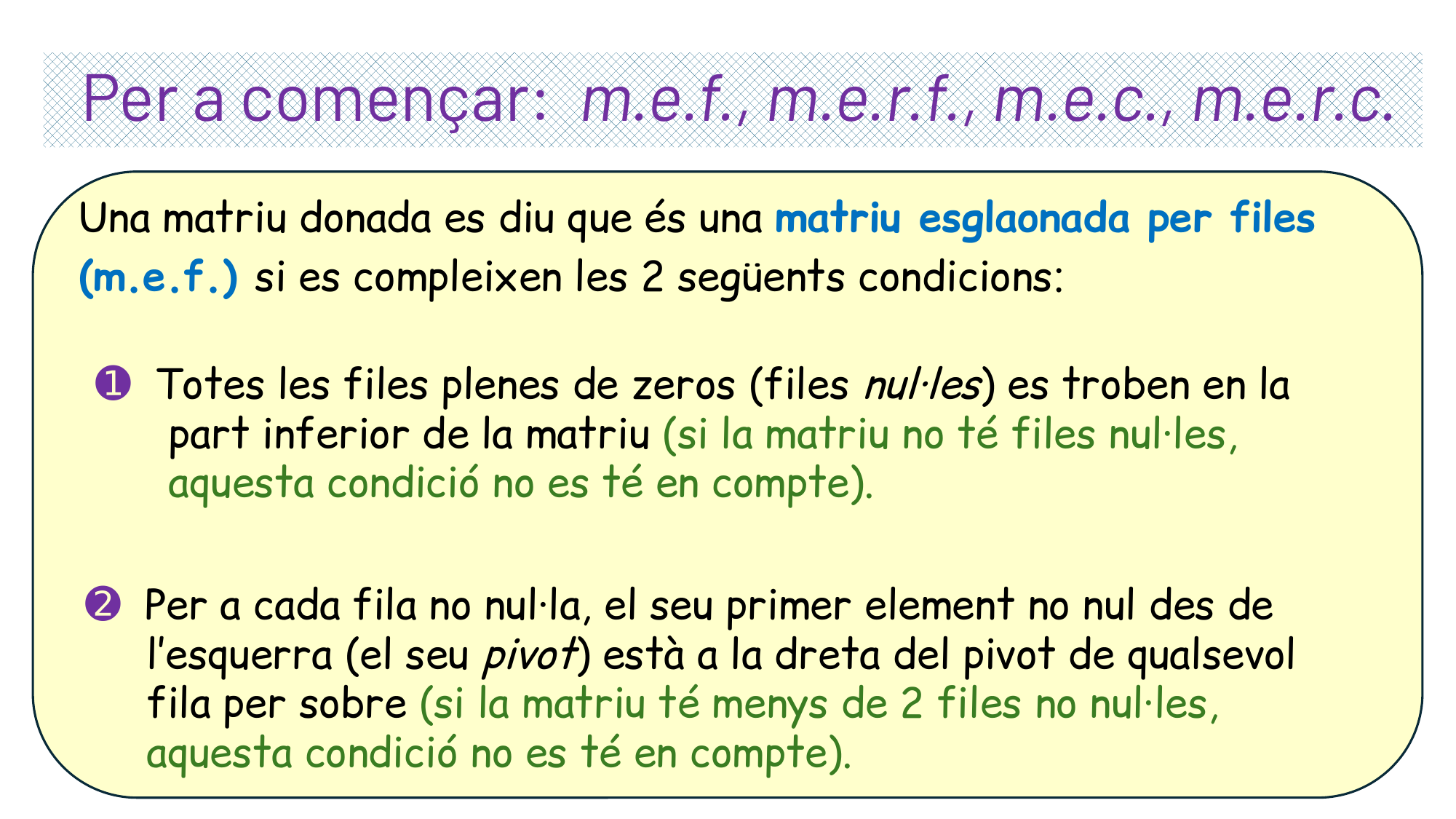

# Per a començar:  m.e.f., m.e.r.f., m.e.c., m.e.r.c.

  Una matriu donada es diu que és una matriu esglaonada per files
  (m.e.f.) si es compleixen les 2 següents condicions:

➊  Totes les files plenes de zeros (files nul∙les) es troben en la
      part inferior de la matriu (si la matriu no té files nul∙les,
      aquesta condició no es té en compte).

➋  Per a cada fila no nul∙la, el seu primer element no nul des de
     l’esquerra (el seu pivot) està a la dreta del pivot de qualsevol
     fila per sobre (si la matriu té menys de 2 files no nul∙les,
     aquesta condició no es té en compte).